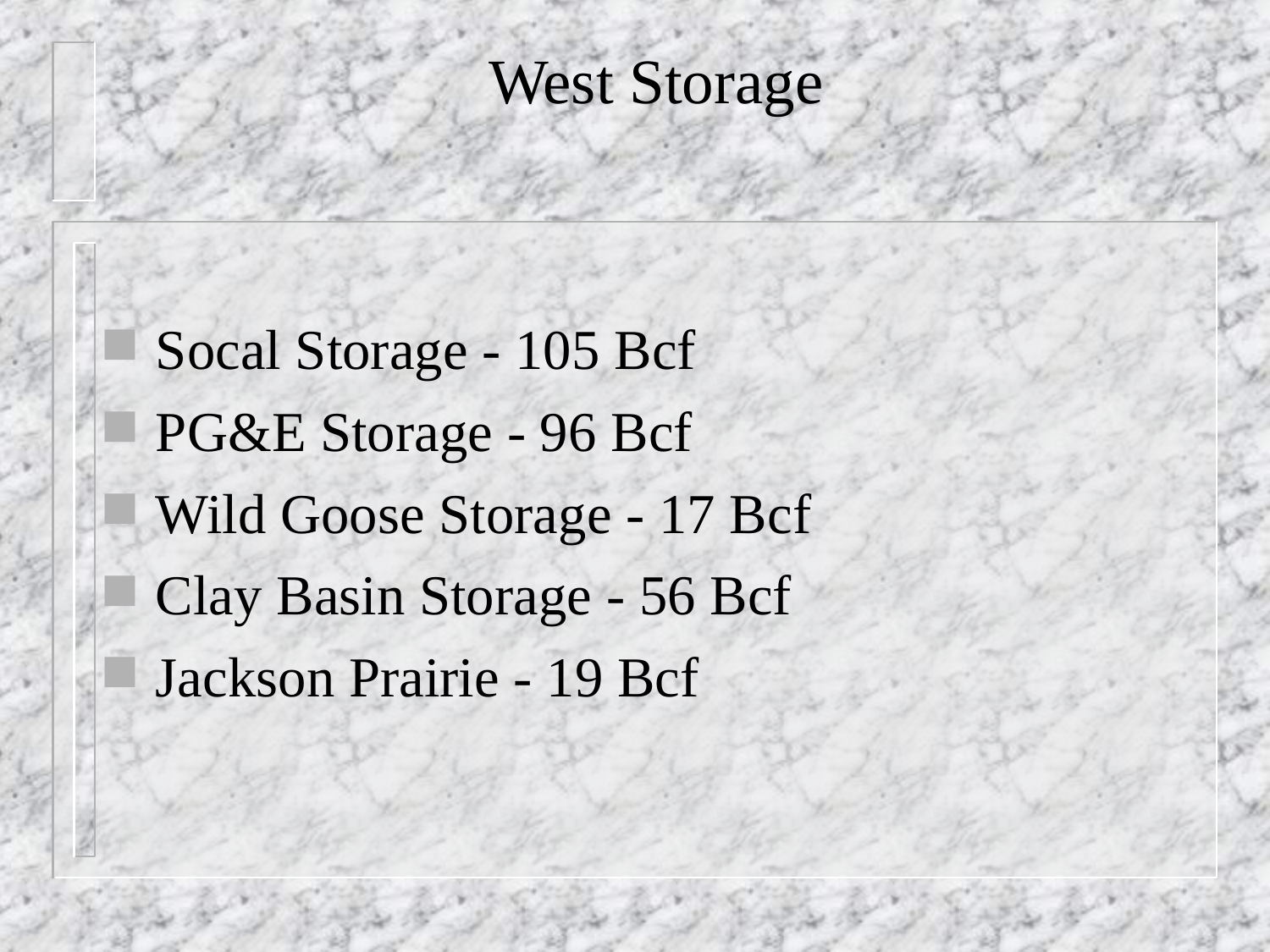

# West Storage
Socal Storage - 105 Bcf
PG&E Storage - 96 Bcf
Wild Goose Storage - 17 Bcf
Clay Basin Storage - 56 Bcf
Jackson Prairie - 19 Bcf